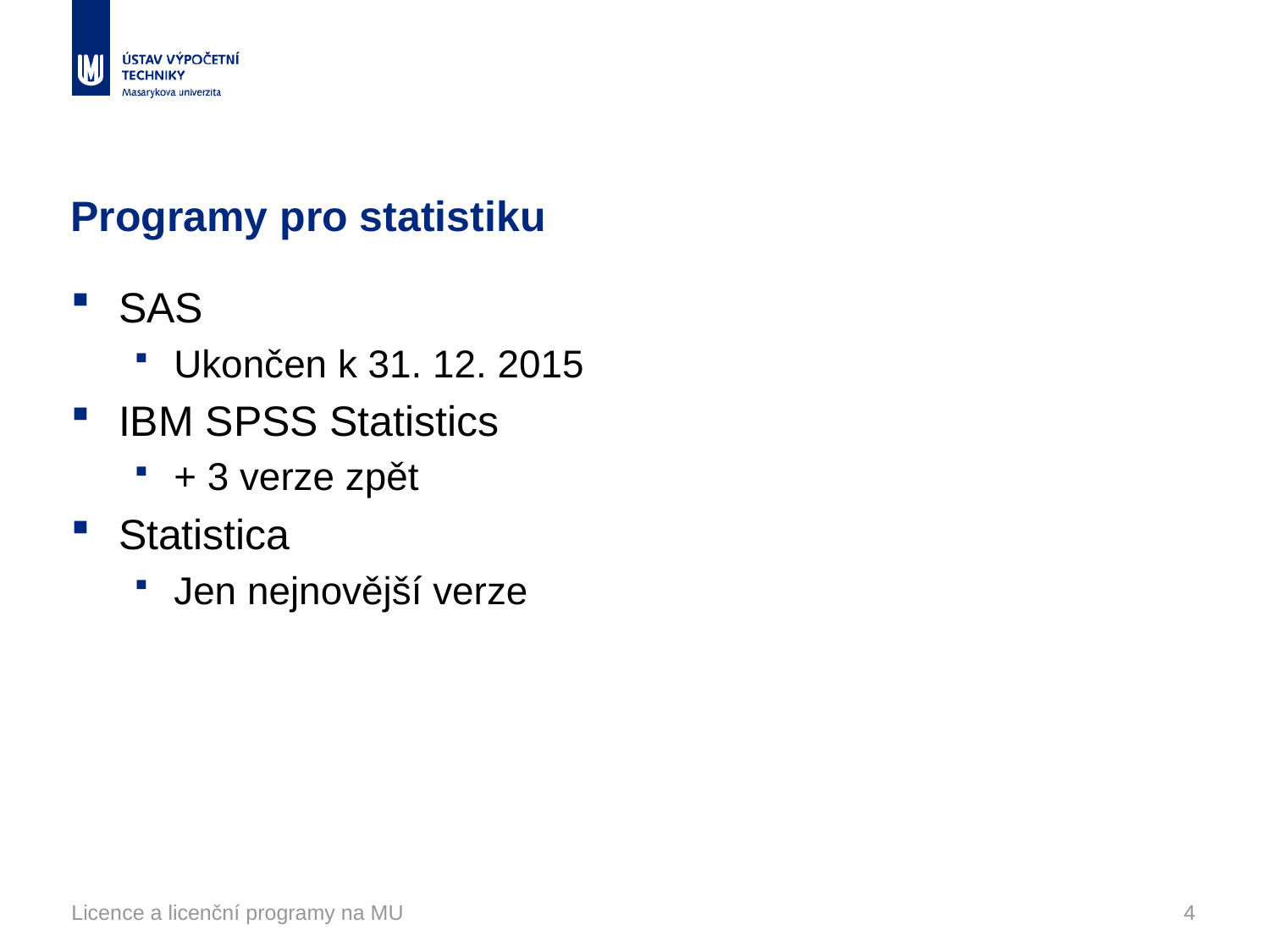

# Programy pro statistiku
SAS
Ukončen k 31. 12. 2015
IBM SPSS Statistics
+ 3 verze zpět
Statistica
Jen nejnovější verze
Licence a licenční programy na MU
4